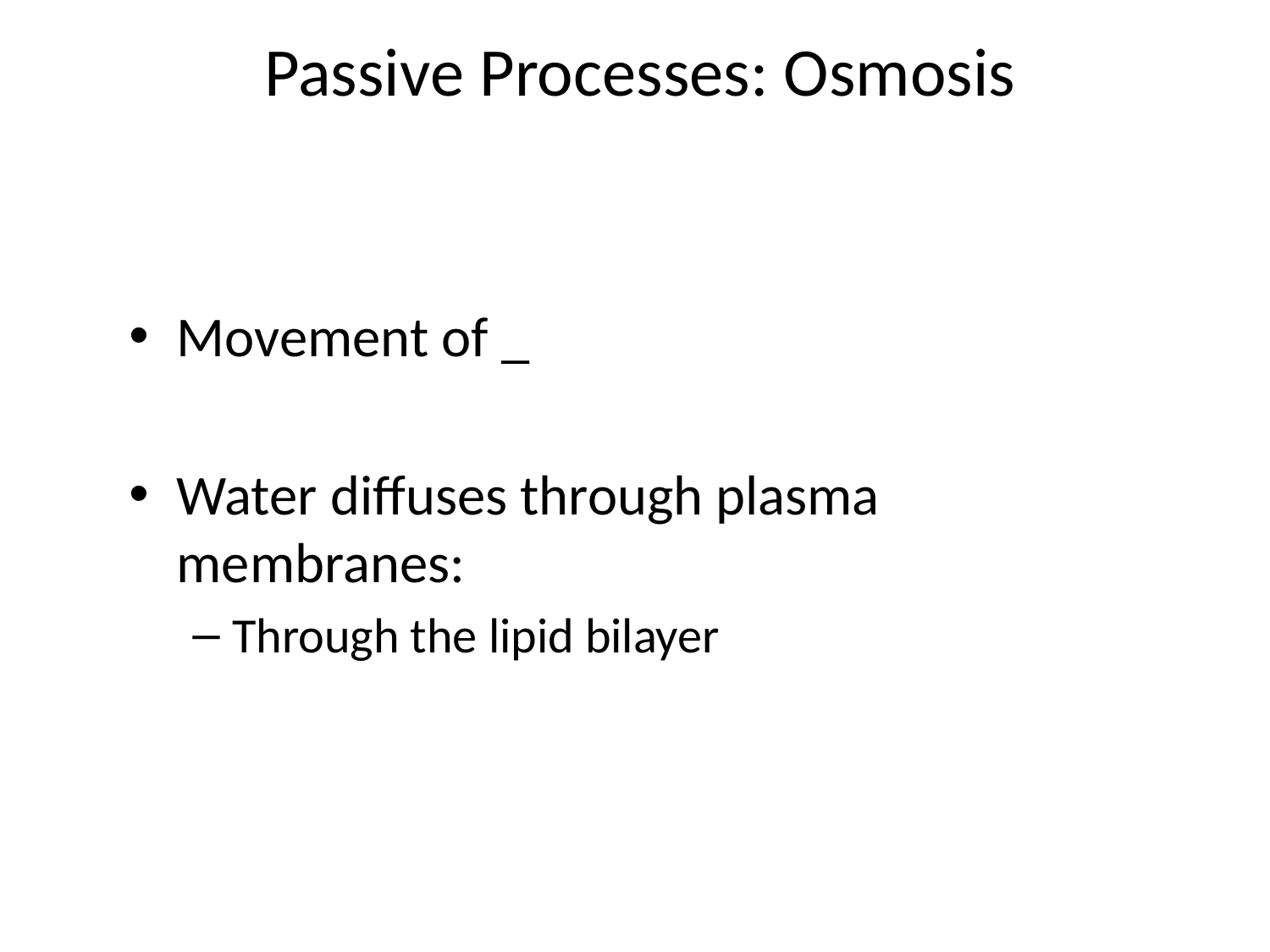

# Passive Processes: Osmosis
Movement of _

Water diffuses through plasma membranes:
Through the lipid bilayer